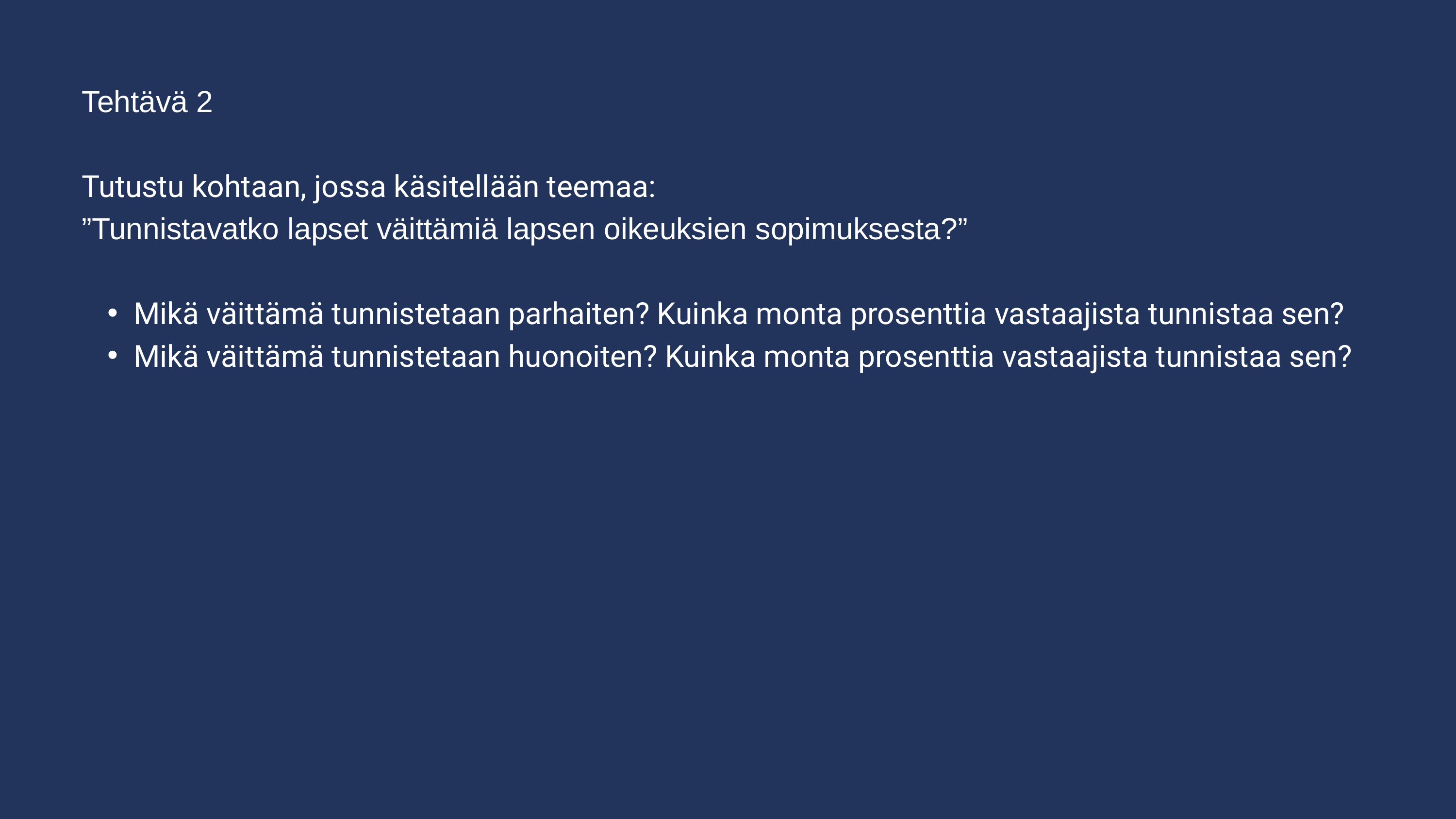

Tehtävä 2

Tutustu kohtaan, jossa käsitellään teemaa:
”Tunnistavatko lapset väittämiä lapsen oikeuksien sopimuksesta?”

Mikä väittämä tunnistetaan parhaiten? Kuinka monta prosenttia vastaajista tunnistaa sen?
Mikä väittämä tunnistetaan huonoiten? Kuinka monta prosenttia vastaajista tunnistaa sen?